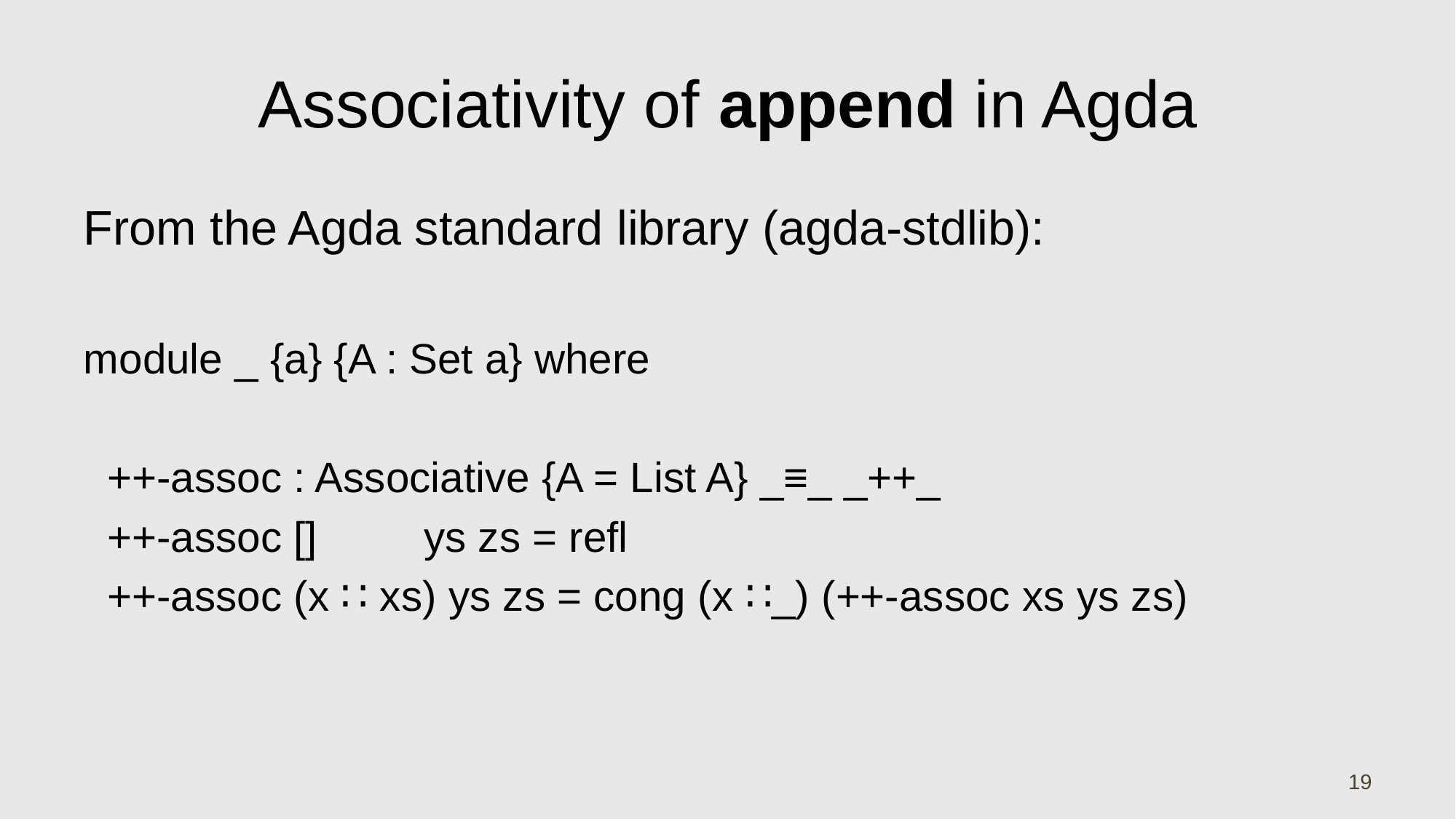

# Associativity of append in Agda
From the Agda standard library (agda-stdlib):

module _ {a} {A : Set a} where

  ++-assoc : Associative {A = List A} _≡_ _++_
  ++-assoc []         ys zs = refl
  ++-assoc (x ∷ xs) ys zs = cong (x ∷_) (++-assoc xs ys zs)
19